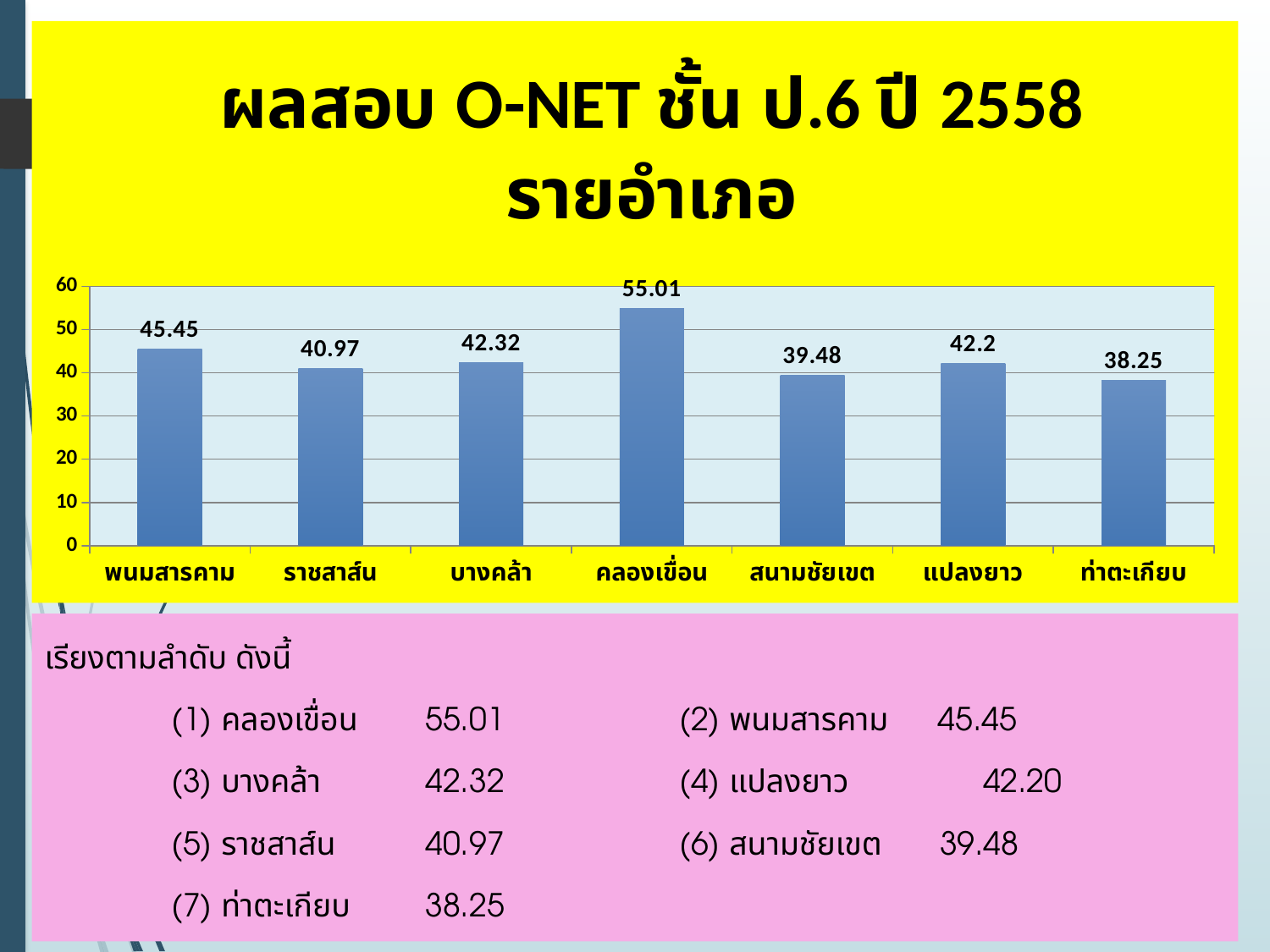

### Chart: ผลสอบ O-NET ชั้น ป.6 ปี 2558 รายอำเภอ

| Category | ผลการสอบ O-NET ชั้น ป.6 ปีการศึกษา 2558 ร้อยละ |
|---|---|
| พนมสารคาม | 45.45 |
| ราชสาส์น | 40.97 |
| บางคล้า | 42.32 |
| คลองเขื่อน | 55.01 |
| สนามชัยเขต | 39.48 |
| แปลงยาว | 42.2 |
| ท่าตะเกียบ | 38.25 |
# เรียงตามลำดับ ดังนี้
	(1) คลองเขื่อน 	55.01 		(2) พนมสารคาม      45.45
	(3) บางคล้า 	42.32 		(4) แปลงยาว 	      42.20
	(5) ราชสาส์น 	40.97		(6) สนามชัยเขต       39.48
	(7) ท่าตะเกียบ 	38.25